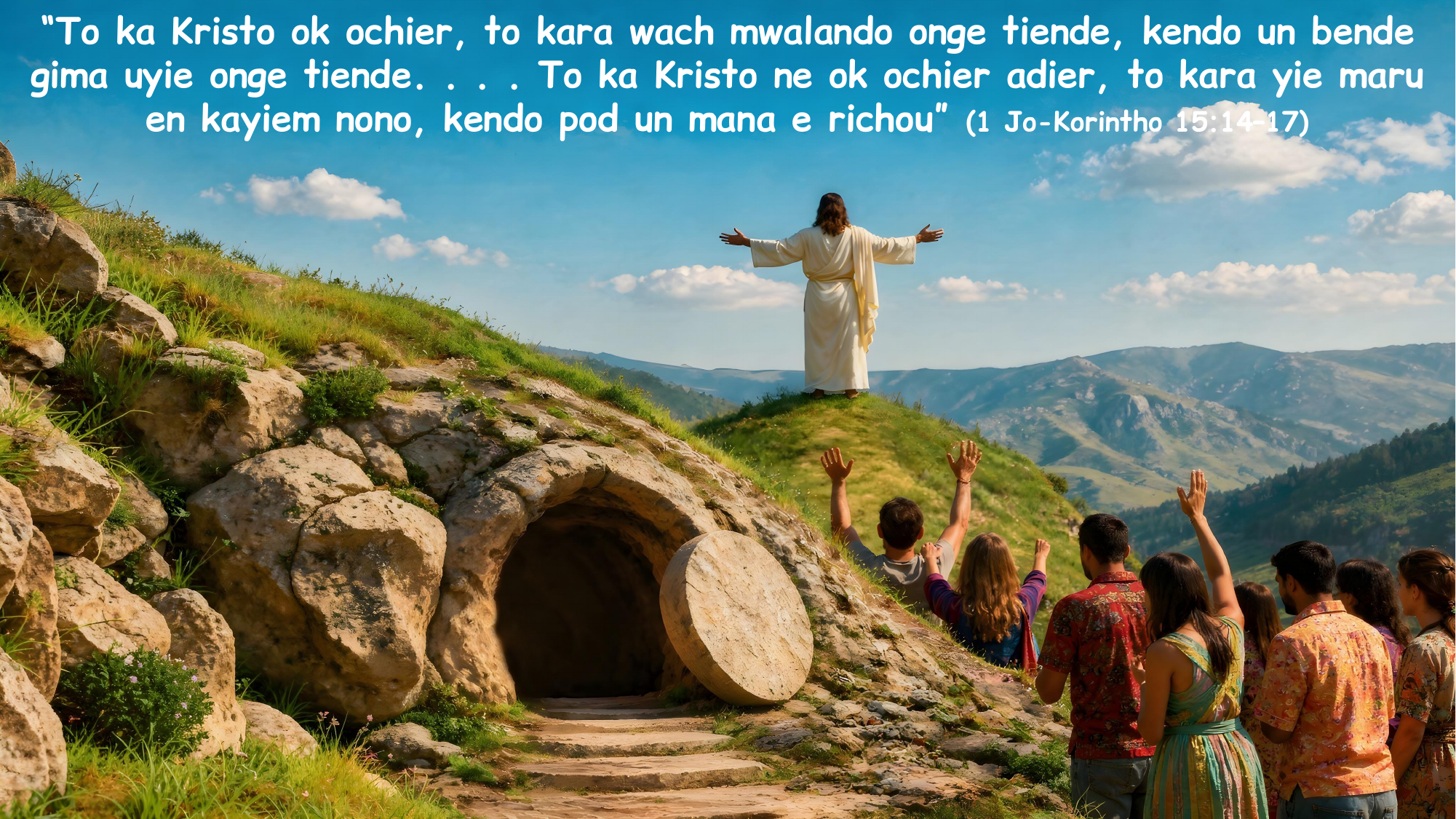

“To ka Kristo ok ochier, to kara wach mwalando onge tiende, kendo un bende gima uyie onge tiende. . . . To ka Kristo ne ok ochier adier, to kara yie maru en kayiem nono, kendo pod un mana e richou” (1 Jo-Korintho 15:14–17)